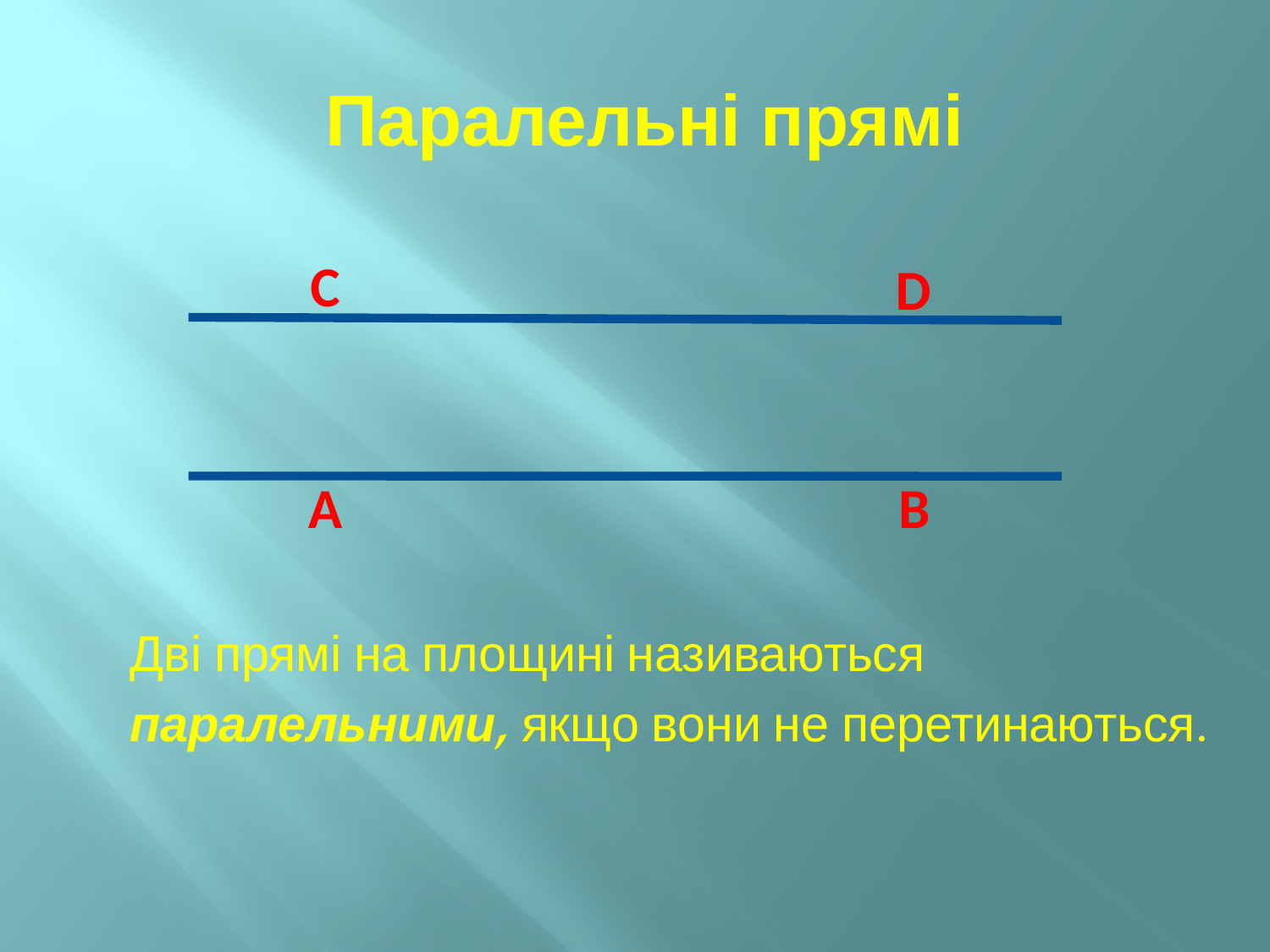

# Паралельні прямі
С
D
А
В
Дві прямі на площині називаються
паралельними, якщо вони не перетинаються.